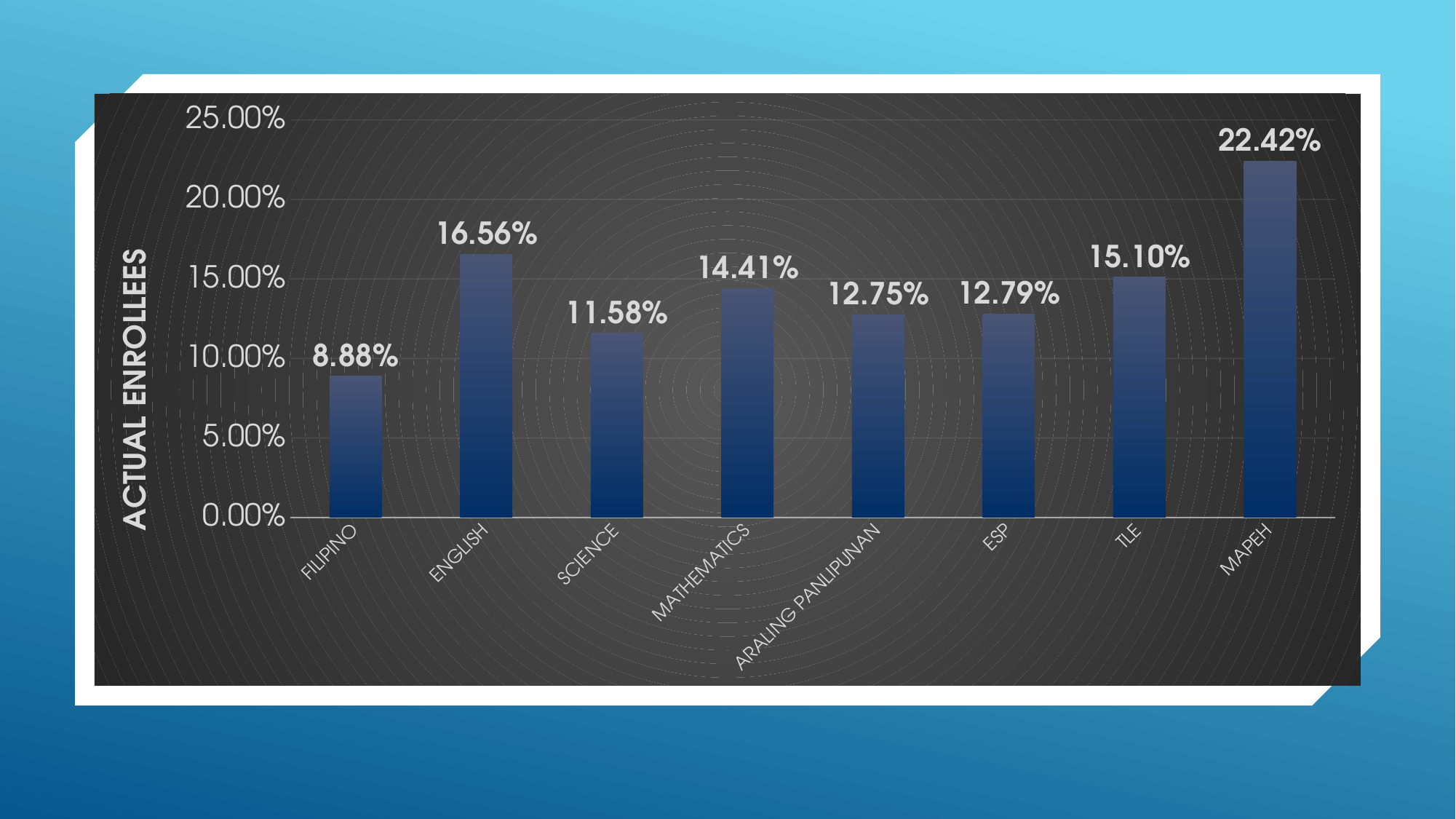

### Chart

| Category |  |
|---|---|
| FILIPINO | 0.08880810179174241 |
| ENGLISH | 0.16562971342383107 |
| SCIENCE | 0.11576310610127036 |
| MATHEMATICS | 0.14408888888888888 |
| ARALING PANLIPUNAN | 0.12745890595526813 |
| ESP | 0.12785797543261904 |
| TLE | 0.15101602363262018 |
| MAPEH | 0.2241954385648607 |